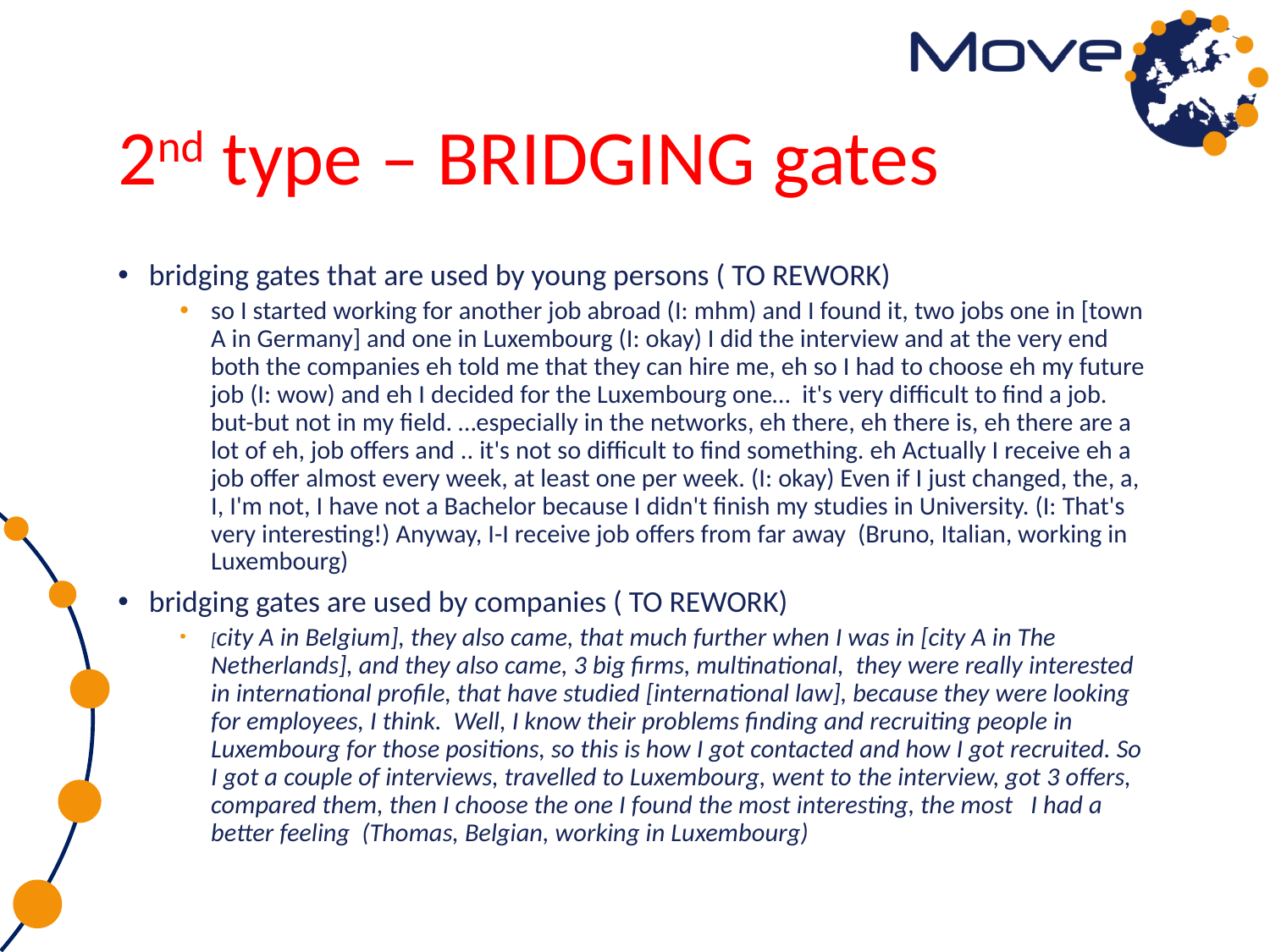

# 2nd type – BRIDGING gates
bridging gates that are used by young persons ( TO REWORK)
so I started working for another job abroad (I: mhm) and I found it, two jobs one in [town A in Germany] and one in Luxembourg (I: okay) I did the interview and at the very end both the companies eh told me that they can hire me, eh so I had to choose eh my future job (I: wow) and eh I decided for the Luxembourg one…  it's very difficult to find a job. but-but not in my field. …especially in the networks, eh there, eh there is, eh there are a lot of eh, job offers and .. it's not so difficult to find something. eh Actually I receive eh a job offer almost every week, at least one per week. (I: okay) Even if I just changed, the, a, I, I'm not, I have not a Bachelor because I didn't finish my studies in University. (I: That's very interesting!) Anyway, I-I receive job offers from far away  (Bruno, Italian, working in Luxembourg)
bridging gates are used by companies ( TO REWORK)
[city A in Belgium], they also came, that much further when I was in [city A in The Netherlands], and they also came, 3 big firms, multinational,  they were really interested in international profile, that have studied [international law], because they were looking for employees, I think.  Well, I know their problems finding and recruiting people in Luxembourg for those positions, so this is how I got contacted and how I got recruited. So I got a couple of interviews, travelled to Luxembourg, went to the interview, got 3 offers, compared them, then I choose the one I found the most interesting, the most   I had a better feeling  (Thomas, Belgian, working in Luxembourg)